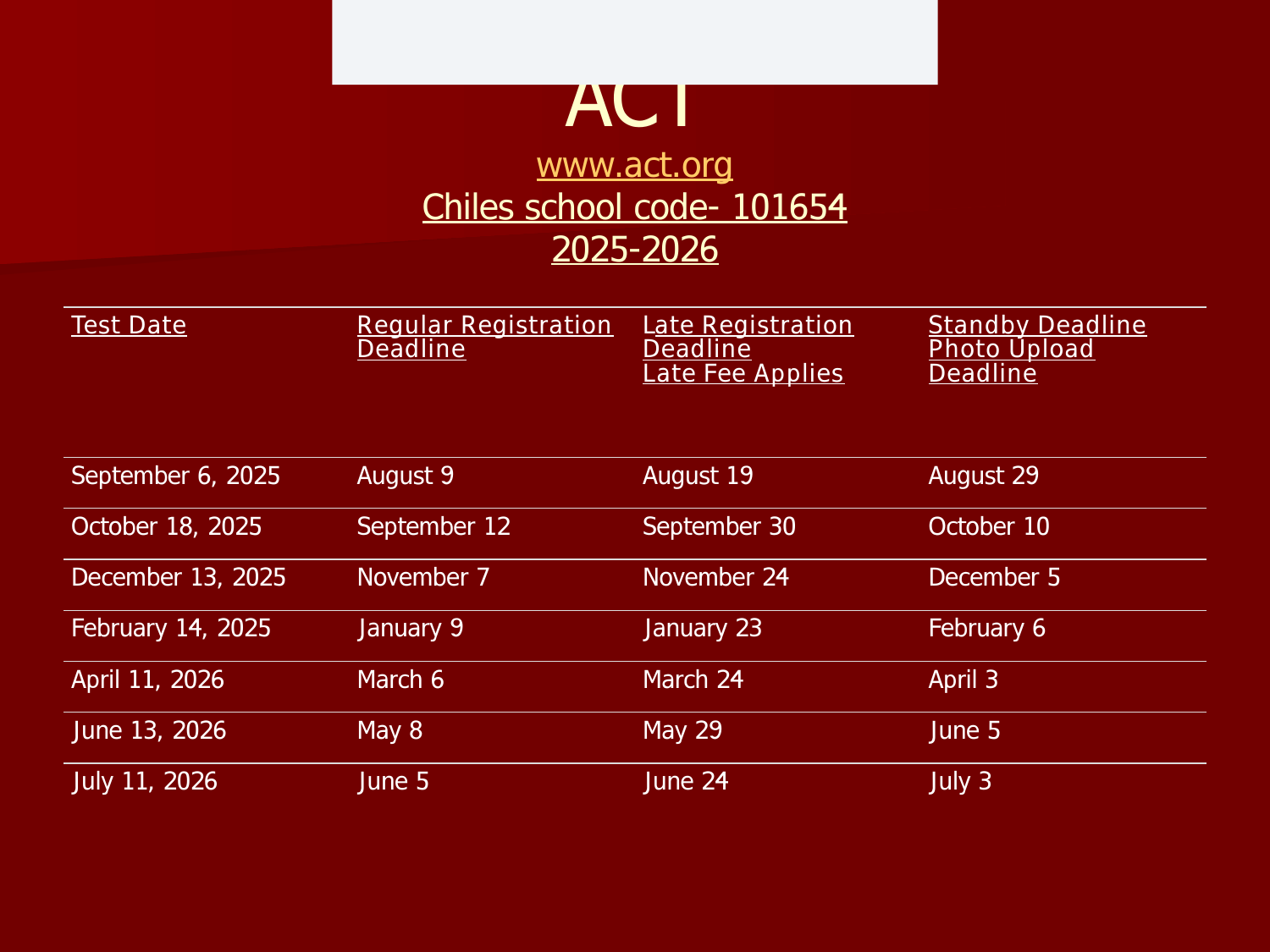

2022-2023 Test Dates (National)

# ACT www.act.org Chiles school code- 101654 2025-2026
| Test Date | Regular Registration Deadline | Late Registration Deadline Late Fee Applies | Standby Deadline Photo Upload Deadline |
| --- | --- | --- | --- |
| September 6, 2025 | August 9 | August 19 | August 29 |
| October 18, 2025 | September 12 | September 30 | October 10 |
| December 13, 2025 | November 7 | November 24 | December 5 |
| February 14, 2025 | January 9 | January 23 | February 6 |
| April 11, 2026 | March 6 | March 24 | April 3 |
| June 13, 2026 | May 8 | May 29 | June 5 |
| July 11, 2026 | June 5 | June 24 | July 3 |